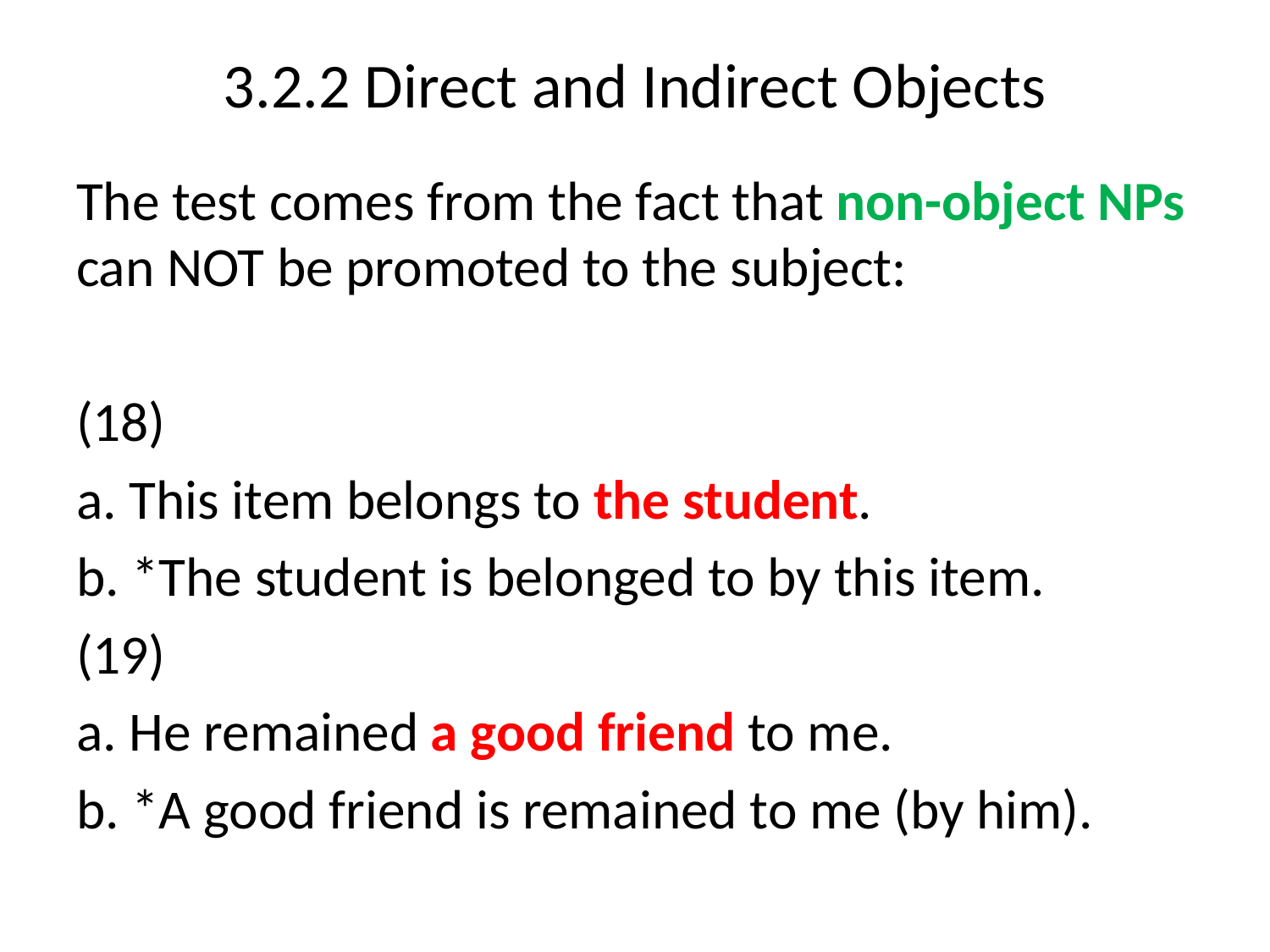

# 3.2.2 Direct and Indirect Objects
The test comes from the fact that non-object NPs can NOT be promoted to the subject:

(18)
a. This item belongs to the student.
b. *The student is belonged to by this item.
(19)
a. He remained a good friend to me.
b. *A good friend is remained to me (by him).